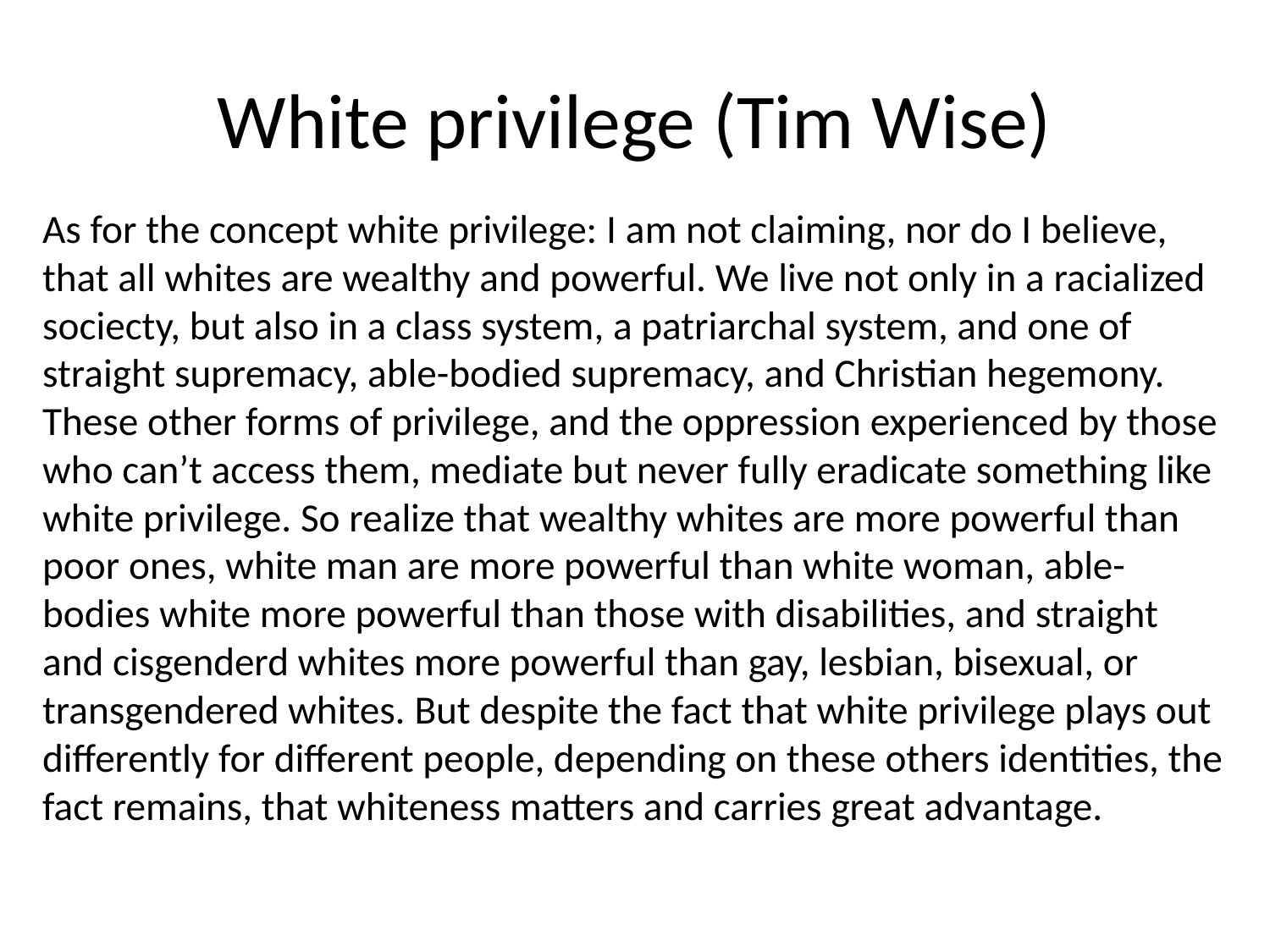

# White privilege (Tim Wise)
As for the concept white privilege: I am not claiming, nor do I believe, that all whites are wealthy and powerful. We live not only in a racialized sociecty, but also in a class system, a patriarchal system, and one of straight supremacy, able-bodied supremacy, and Christian hegemony. These other forms of privilege, and the oppression experienced by those who can’t access them, mediate but never fully eradicate something like white privilege. So realize that wealthy whites are more powerful than poor ones, white man are more powerful than white woman, able-bodies white more powerful than those with disabilities, and straight and cisgenderd whites more powerful than gay, lesbian, bisexual, or transgendered whites. But despite the fact that white privilege plays out differently for different people, depending on these others identities, the fact remains, that whiteness matters and carries great advantage.